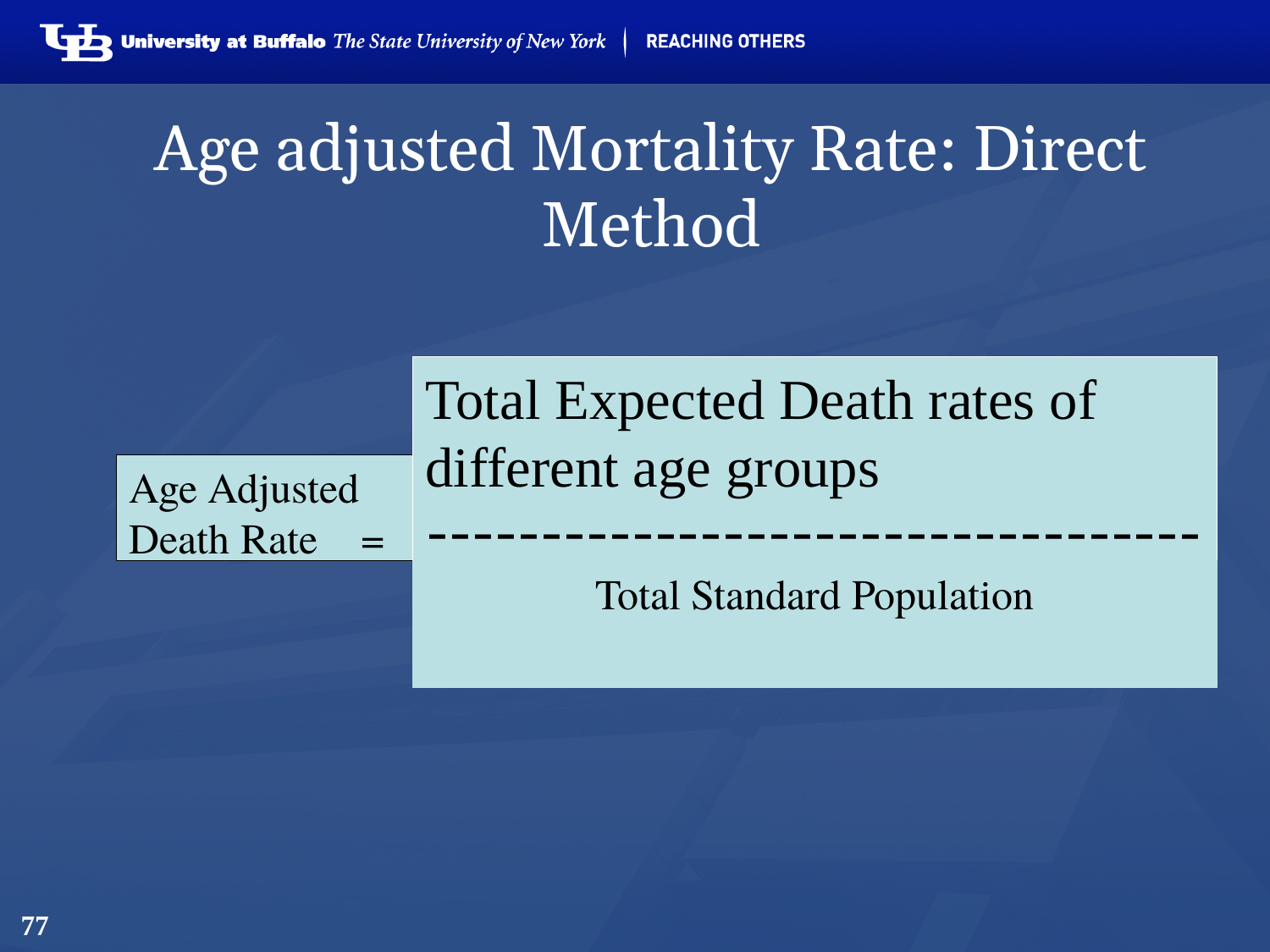

# Age adjusted Mortality Rate: Direct Method
Total Expected Death rates of different age groups
-----------------------------------------X1000
Age Adjusted Death Rate    =
Total Standard Population
77